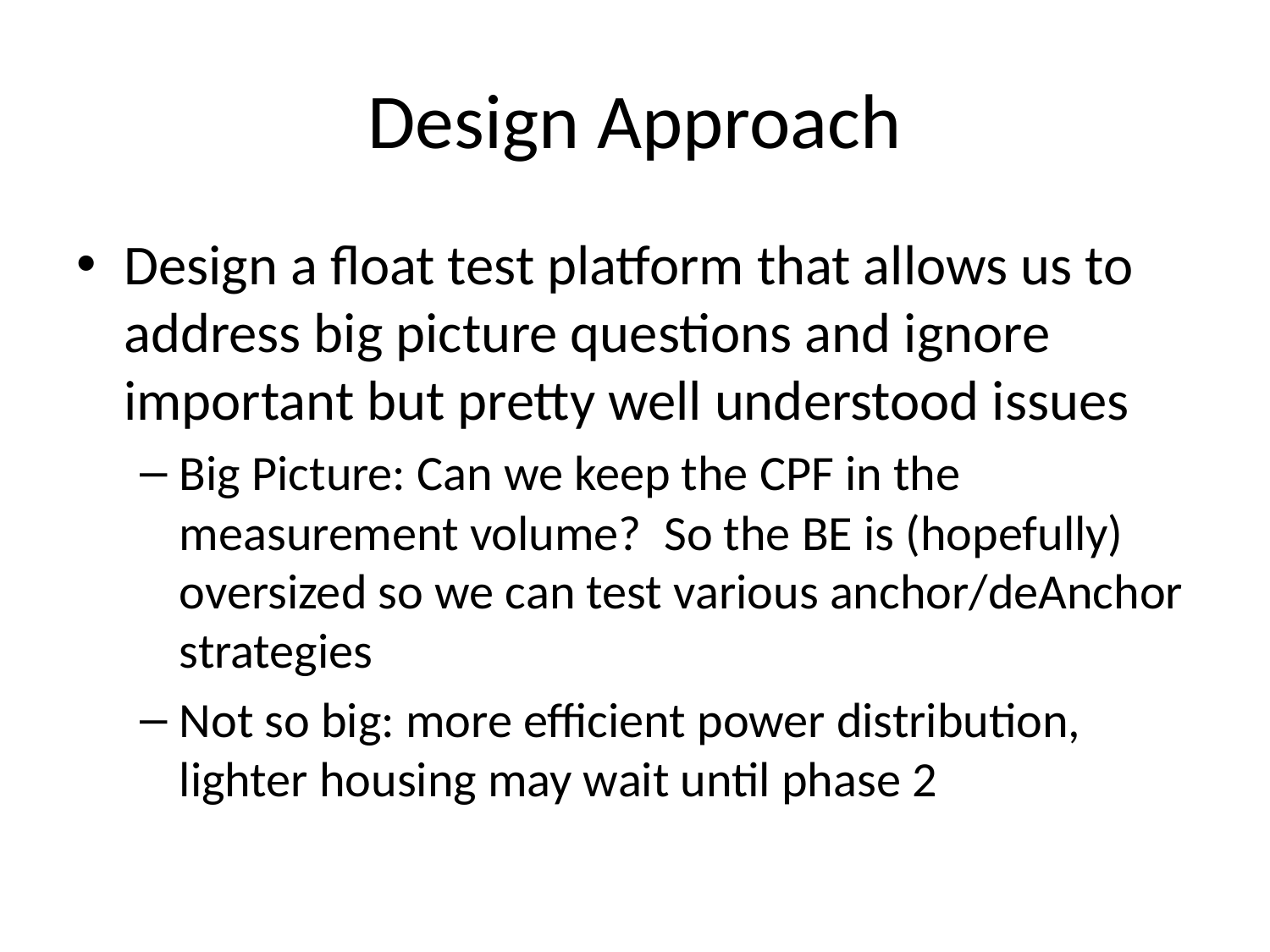

# Design Approach
Design a float test platform that allows us to address big picture questions and ignore important but pretty well understood issues
Big Picture: Can we keep the CPF in the measurement volume?  So the BE is (hopefully) oversized so we can test various anchor/deAnchor strategies
Not so big: more efficient power distribution, lighter housing may wait until phase 2